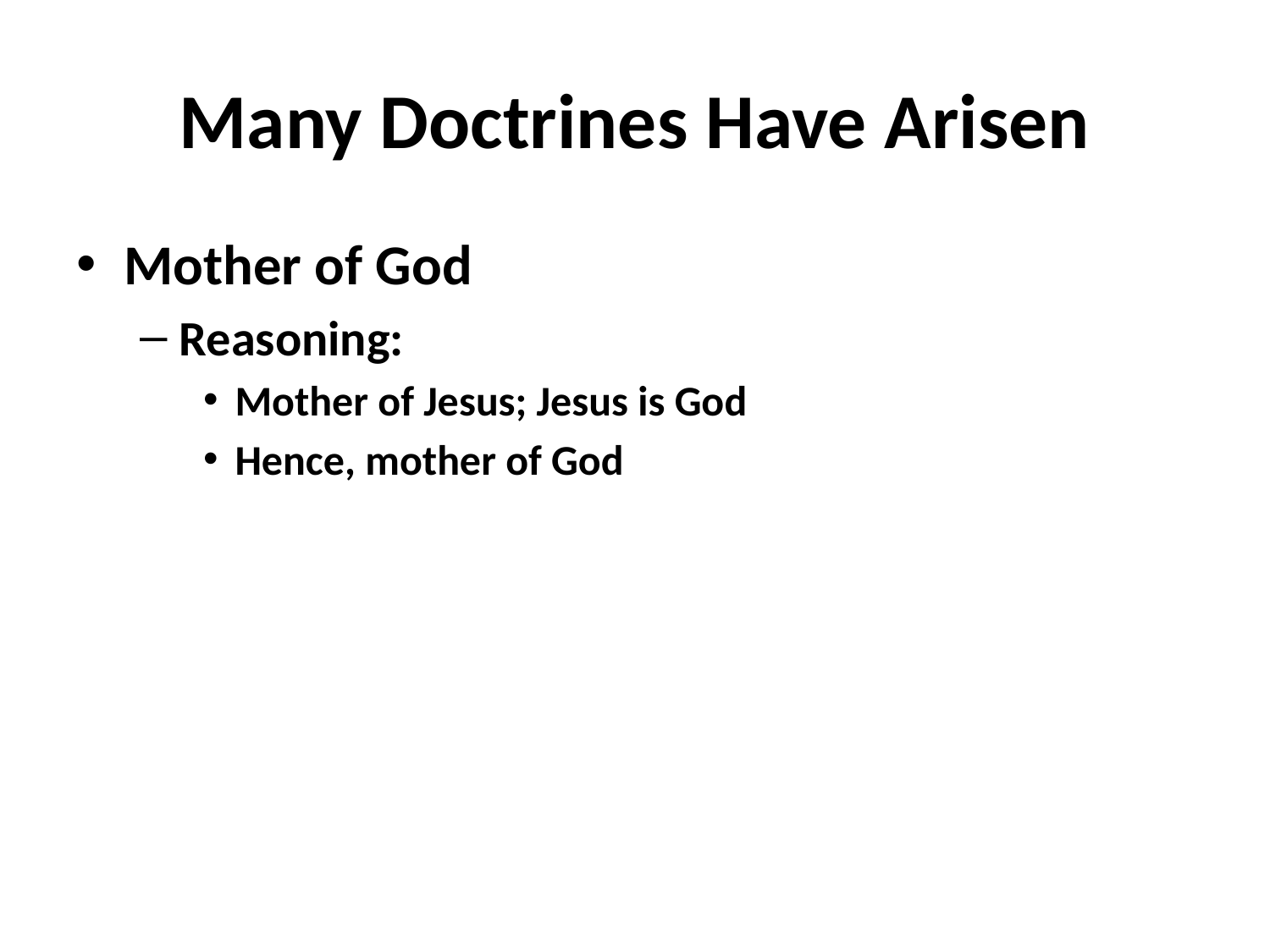

# Many Doctrines Have Arisen
Mother of God
Reasoning:
Mother of Jesus; Jesus is God
Hence, mother of God